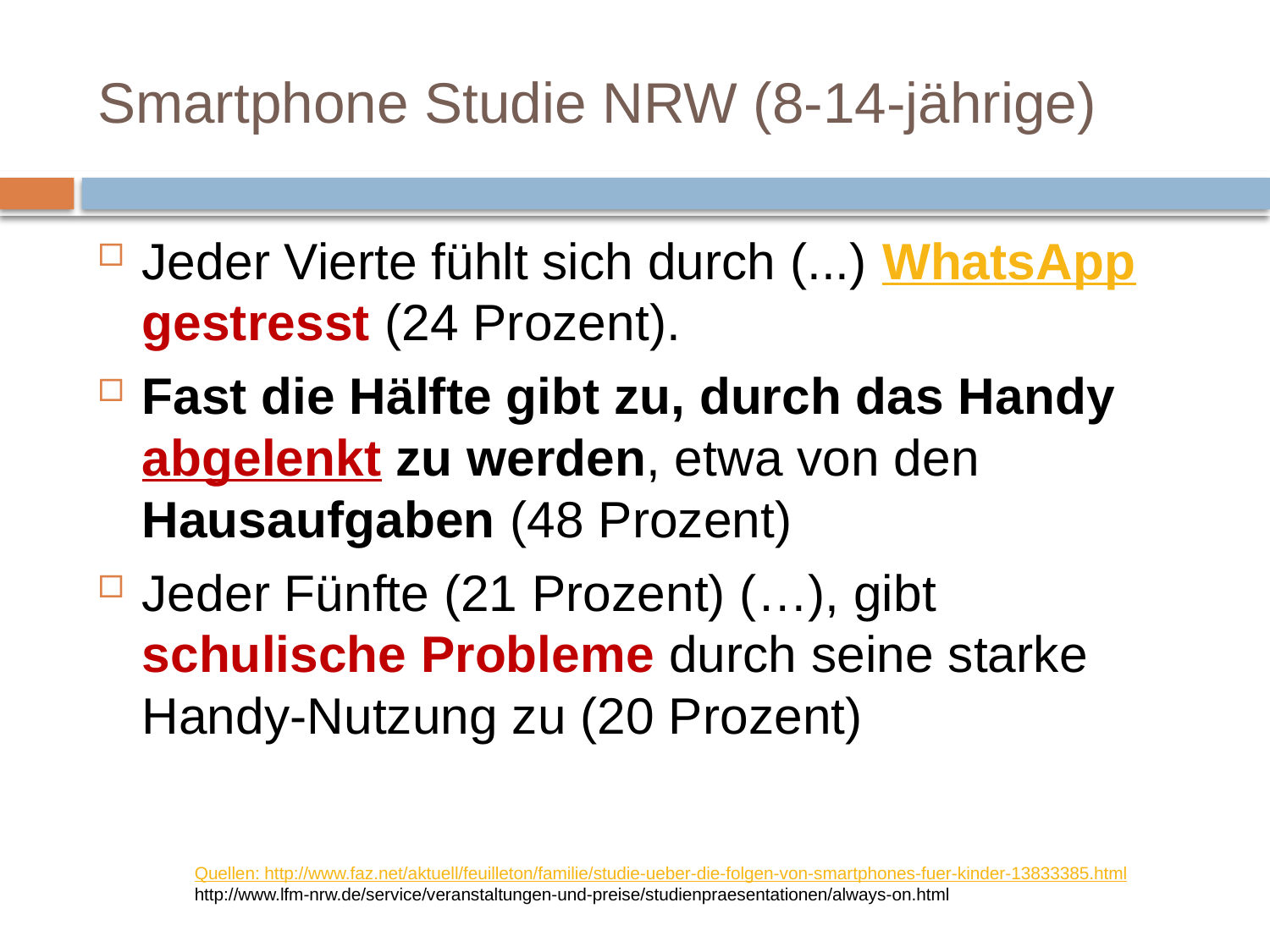

# Smartphone Studie NRW (8-14-jährige)
Jeder Vierte fühlt sich durch (...) WhatsApp gestresst (24 Prozent).
Fast die Hälfte gibt zu, durch das Handy abgelenkt zu werden, etwa von den Hausaufgaben (48 Prozent)
Jeder Fünfte (21 Prozent) (…), gibt schulische Probleme durch seine starke Handy-Nutzung zu (20 Prozent)

Quellen: http://www.faz.net/aktuell/feuilleton/familie/studie-ueber-die-folgen-von-smartphones-fuer-kinder-13833385.html
http://www.lfm-nrw.de/service/veranstaltungen-und-preise/studienpraesentationen/always-on.html